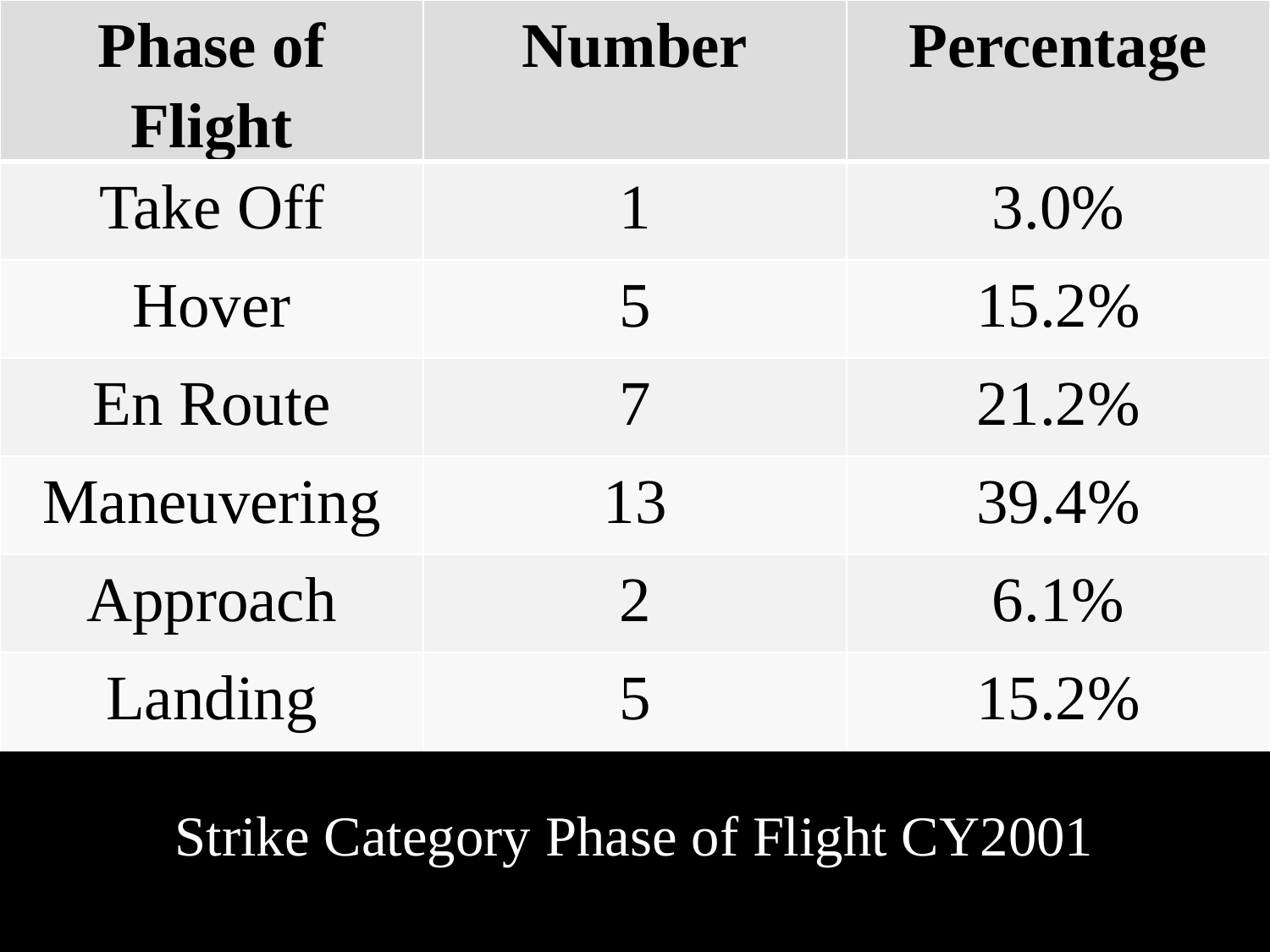

| Phase of Flight | Number | Percentage |
| --- | --- | --- |
| Take Off | 1 | 3.0% |
| Hover | 5 | 15.2% |
| En Route | 7 | 21.2% |
| Maneuvering | 13 | 39.4% |
| Approach | 2 | 6.1% |
| Landing | 5 | 15.2% |
Strike Category Phase of Flight CY2001